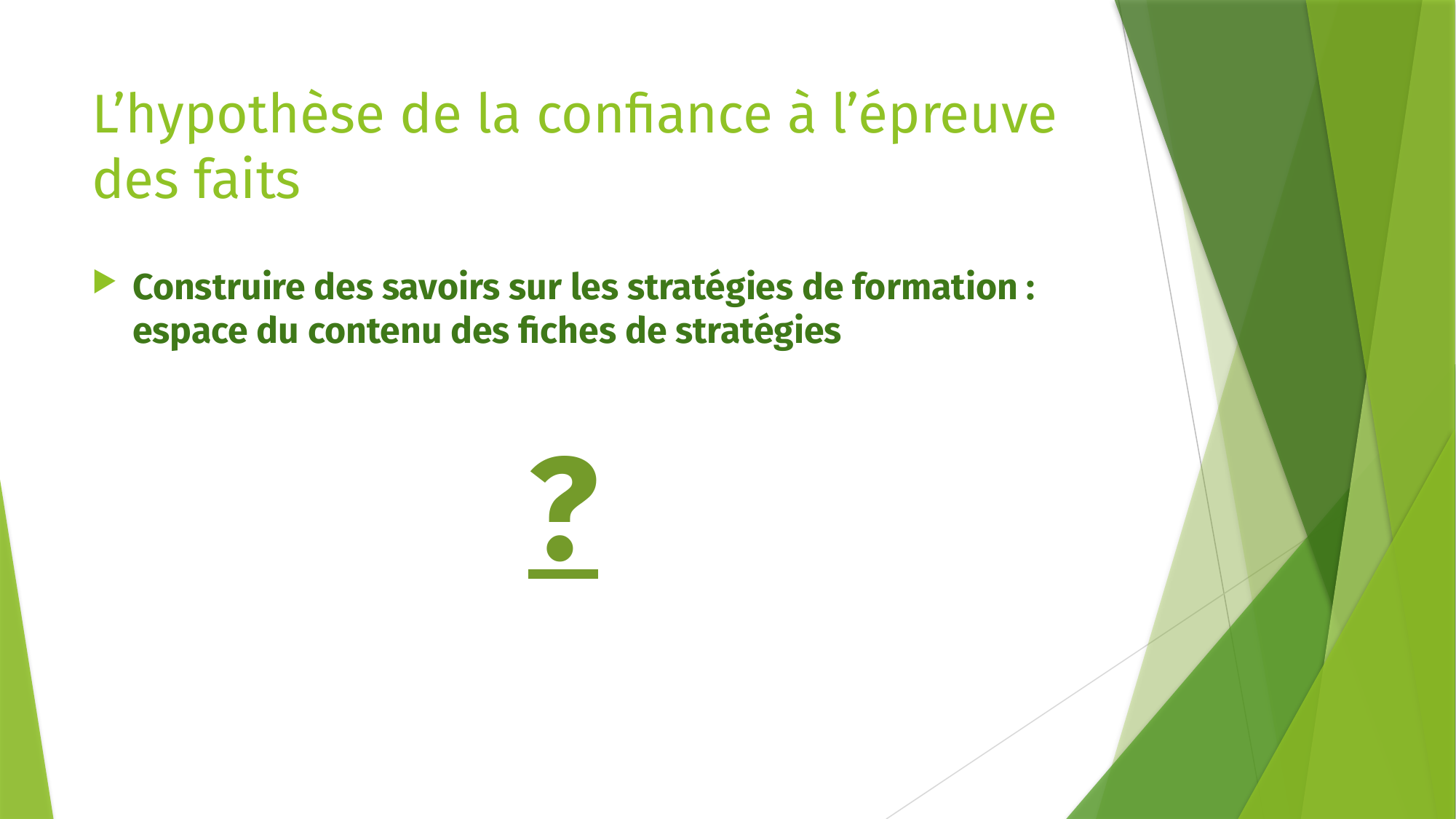

# L’hypothèse de la confiance à l’épreuve des faits
Construire des savoirs sur les stratégies de formation : espace du contenu des fiches de stratégies

?